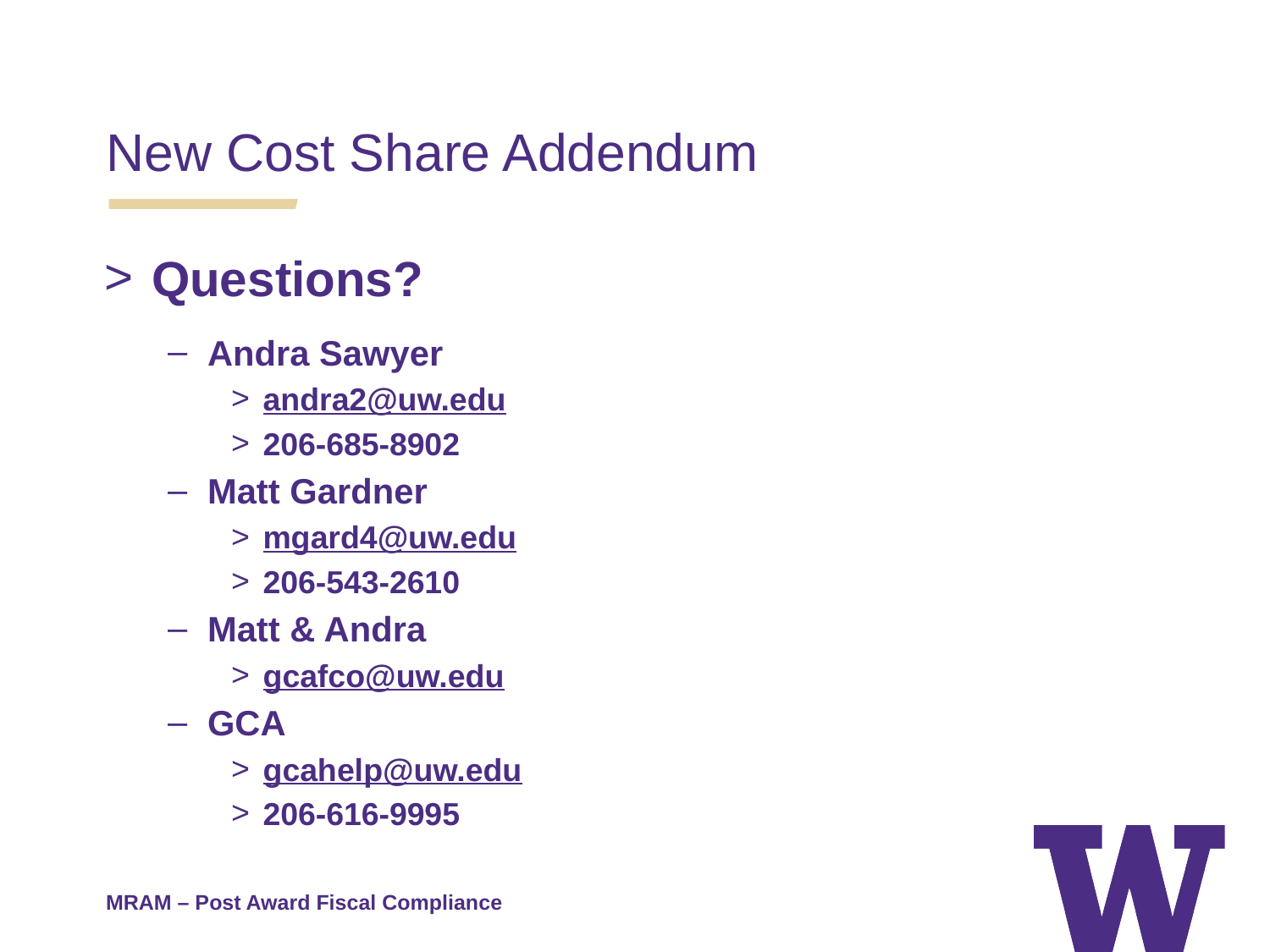

New Cost Share Addendum
Questions?
Andra Sawyer
andra2@uw.edu
206-685-8902
Matt Gardner
mgard4@uw.edu
206-543-2610
Matt & Andra
gcafco@uw.edu
GCA
gcahelp@uw.edu
206-616-9995

MRAM – Post Award Fiscal Compliance